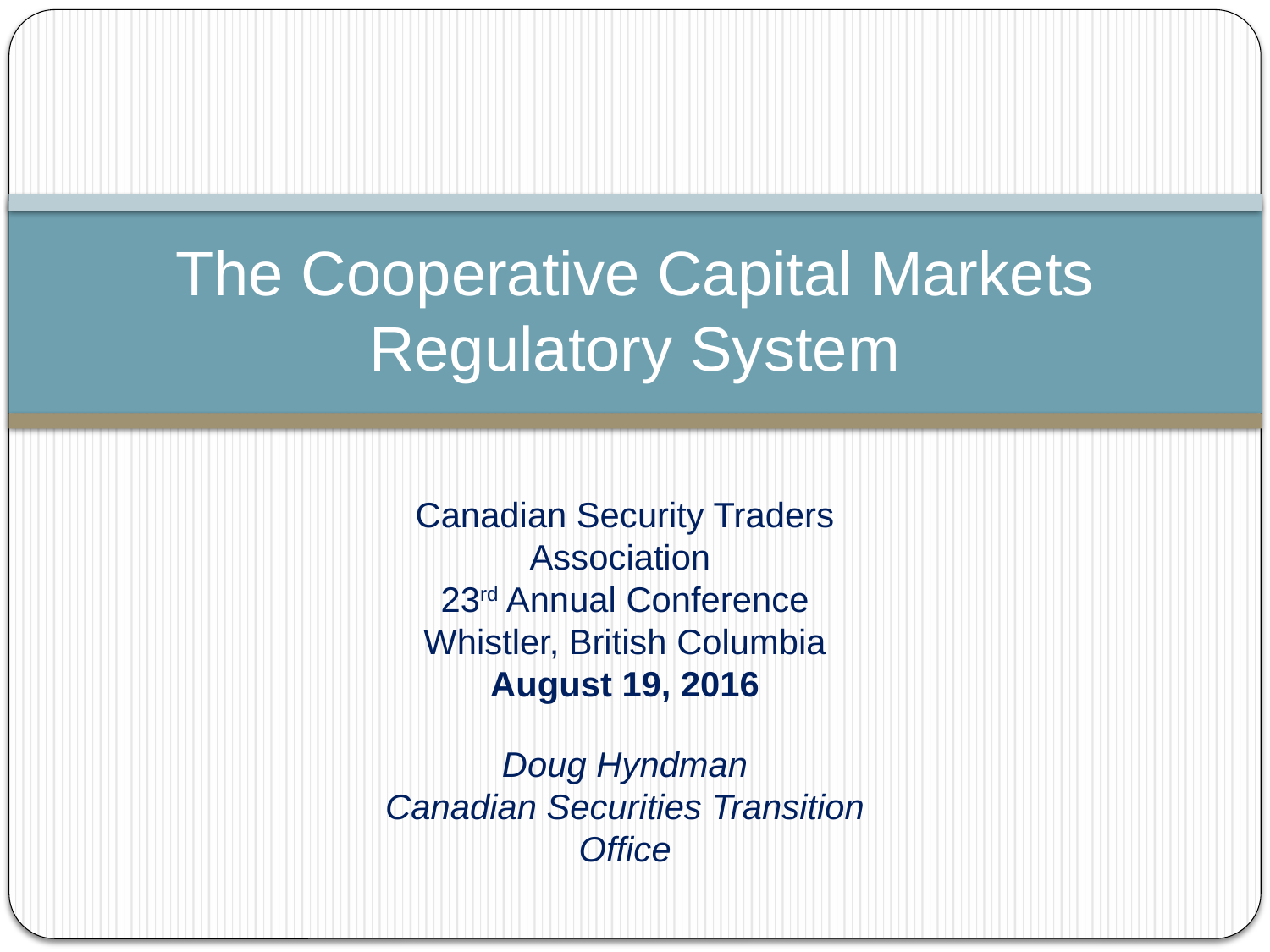

# The Cooperative Capital Markets Regulatory System
Canadian Security Traders Association
23rd Annual Conference
Whistler, British Columbia
August 19, 2016

Doug Hyndman
Canadian Securities Transition Office